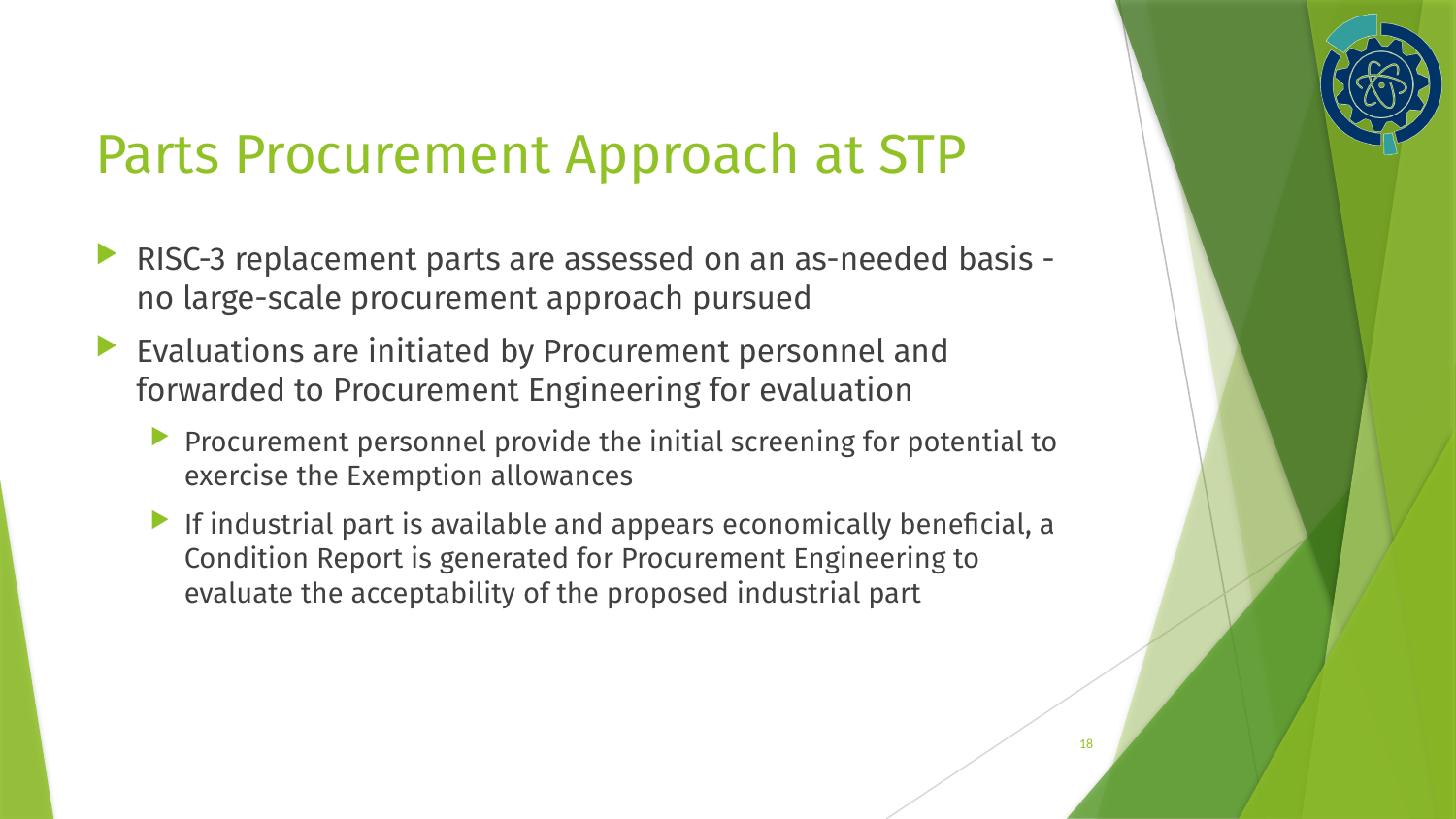

# Parts Procurement Approach at STP
RISC-3 replacement parts are assessed on an as-needed basis - no large-scale procurement approach pursued
Evaluations are initiated by Procurement personnel and forwarded to Procurement Engineering for evaluation
Procurement personnel provide the initial screening for potential to exercise the Exemption allowances
If industrial part is available and appears economically beneficial, a Condition Report is generated for Procurement Engineering to evaluate the acceptability of the proposed industrial part
18